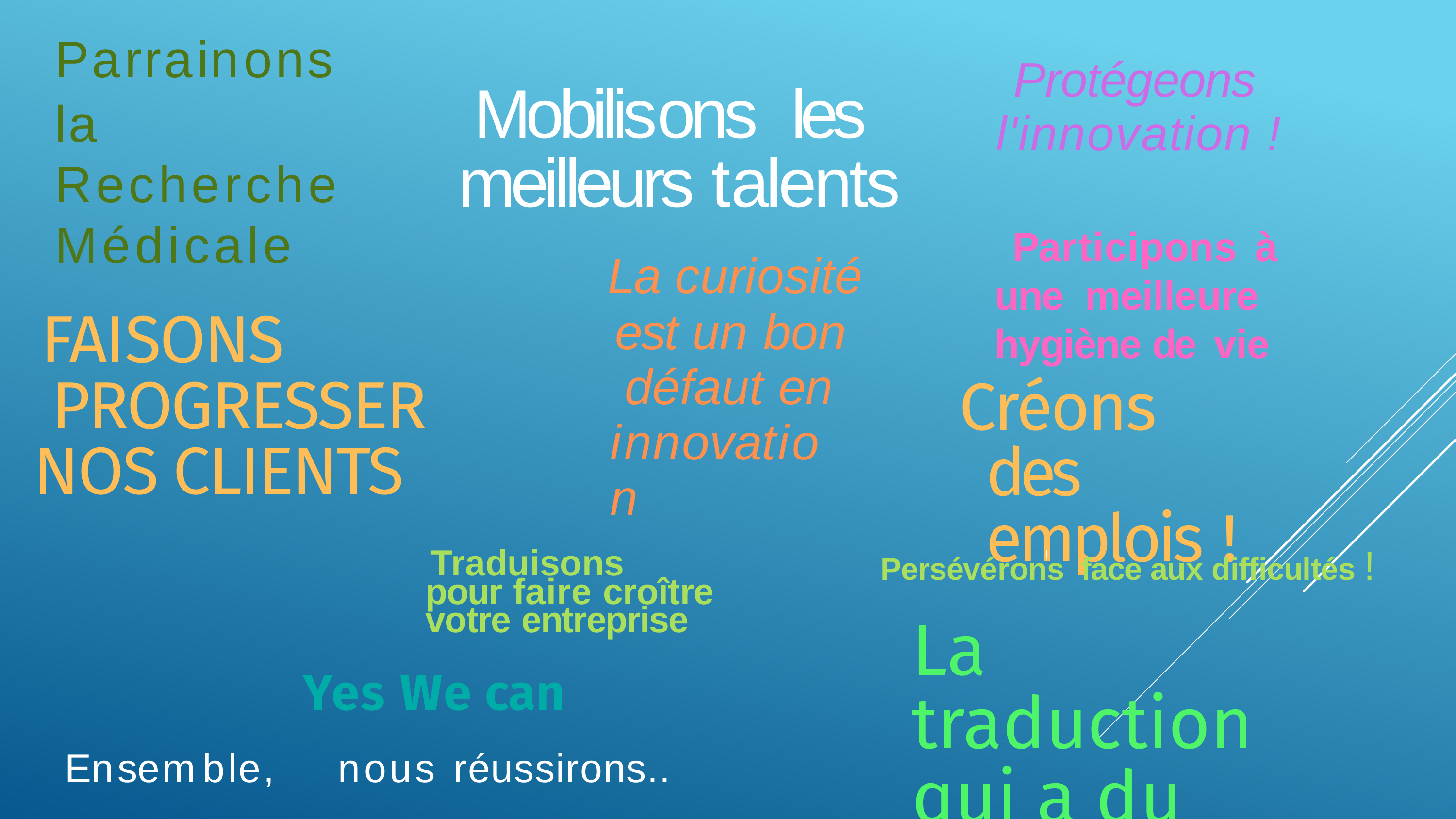

Parrainons
la  Recherche  Médicale
Protégeons  l'innovation !

Participons  à une  meilleure  hygiène de  vie

Mobilisons  les meilleurs talents
La curiosité
est un bon  défaut en  innovation
  FAISONS             PROGRESSER  NOS CLIENTS
Créons des emplois !

Persévérons  face aux difficultés !
Traduisons   pour faire croître votre entreprise
!
La traduction  qui a du sens
Yes We can
Ensemble,	nous  réussirons..